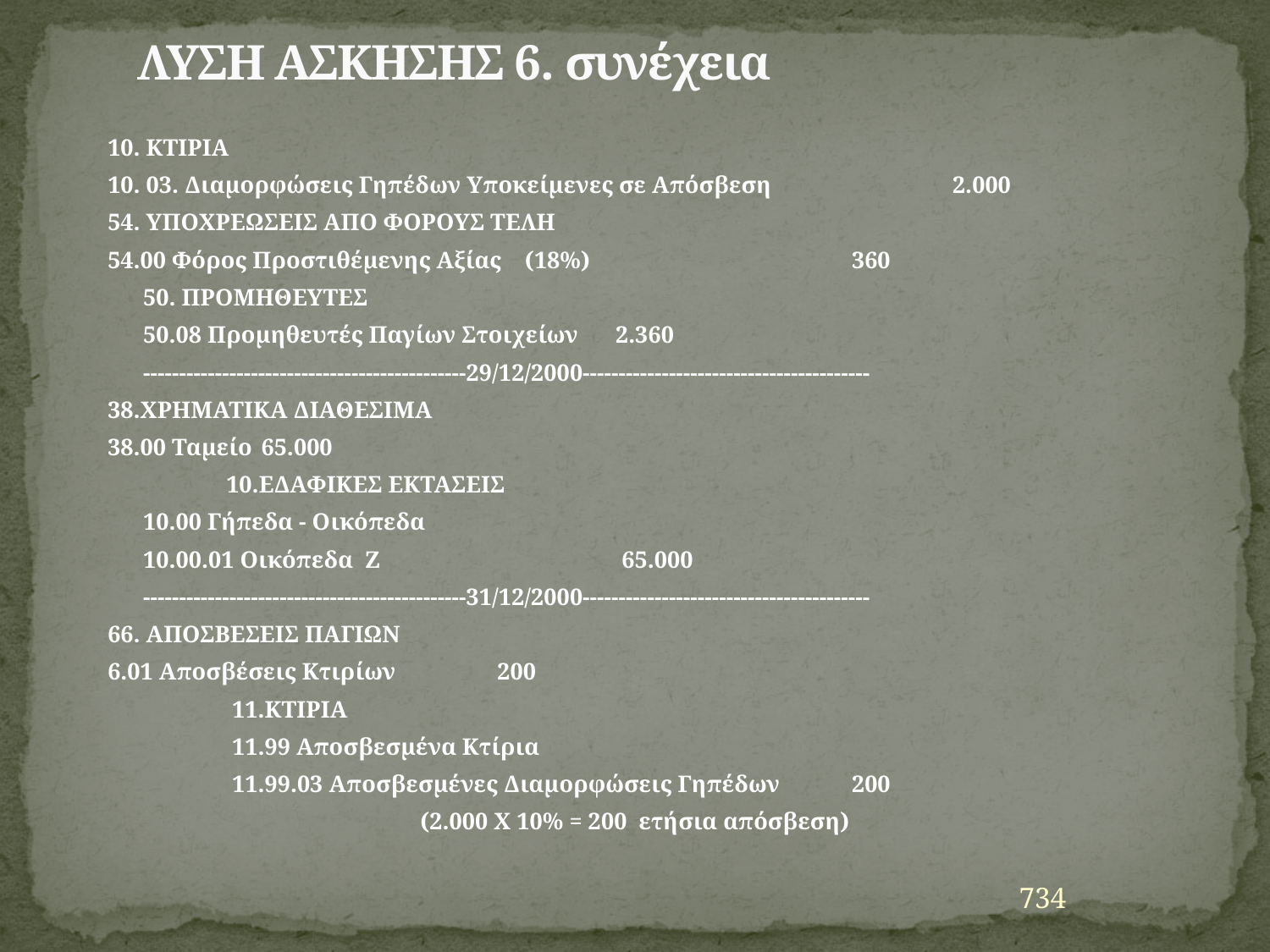

# ΛΥΣΗ ΑΣΚΗΣΗΣ 6. συνέχεια
10. ΚΤΙΡΙΑ
10. 03. Διαμορφώσεις Γηπέδων Υποκείμενες σε Απόσβεση 	                 2.000
54. ΥΠΟΧΡΕΩΣΕΙΣ ΑΠΟ ΦΟΡΟΥΣ ΤΕΛΗ
54.00 Φόρος Προστιθέμενης Αξίας    (18%)           	    	360
 		50. ΠΡΟΜΗΘΕΥΤΕΣ
		50.08 Προμηθευτές Παγίων Στοιχείων			2.360
 		---------------------------------------------29/12/2000----------------------------------------
38.ΧΡΗΜΑΤΙΚΑ ΔΙΑΘΕΣΙΜΑ
38.00 Ταμείο					65.000
                    10.ΕΔΑΦΙΚΕΣ ΕΚΤΑΣΕΙΣ
		10.00 Γήπεδα - Οικόπεδα
		10.00.01 Οικόπεδα  Ζ         			                     65.000
 		---------------------------------------------31/12/2000----------------------------------------
66. ΑΠΟΣΒΕΣΕΙΣ ΠΑΓΙΩΝ
6.01 Αποσβέσεις Κτιρίων				200
                     11.ΚΤΙΡΙΑ
                     11.99 Αποσβεσμένα Κτίρια
                     11.99.03 Αποσβεσμένες Διαμορφώσεις Γηπέδων  		200
(2.000 Χ 10% = 200  ετήσια απόσβεση)

734